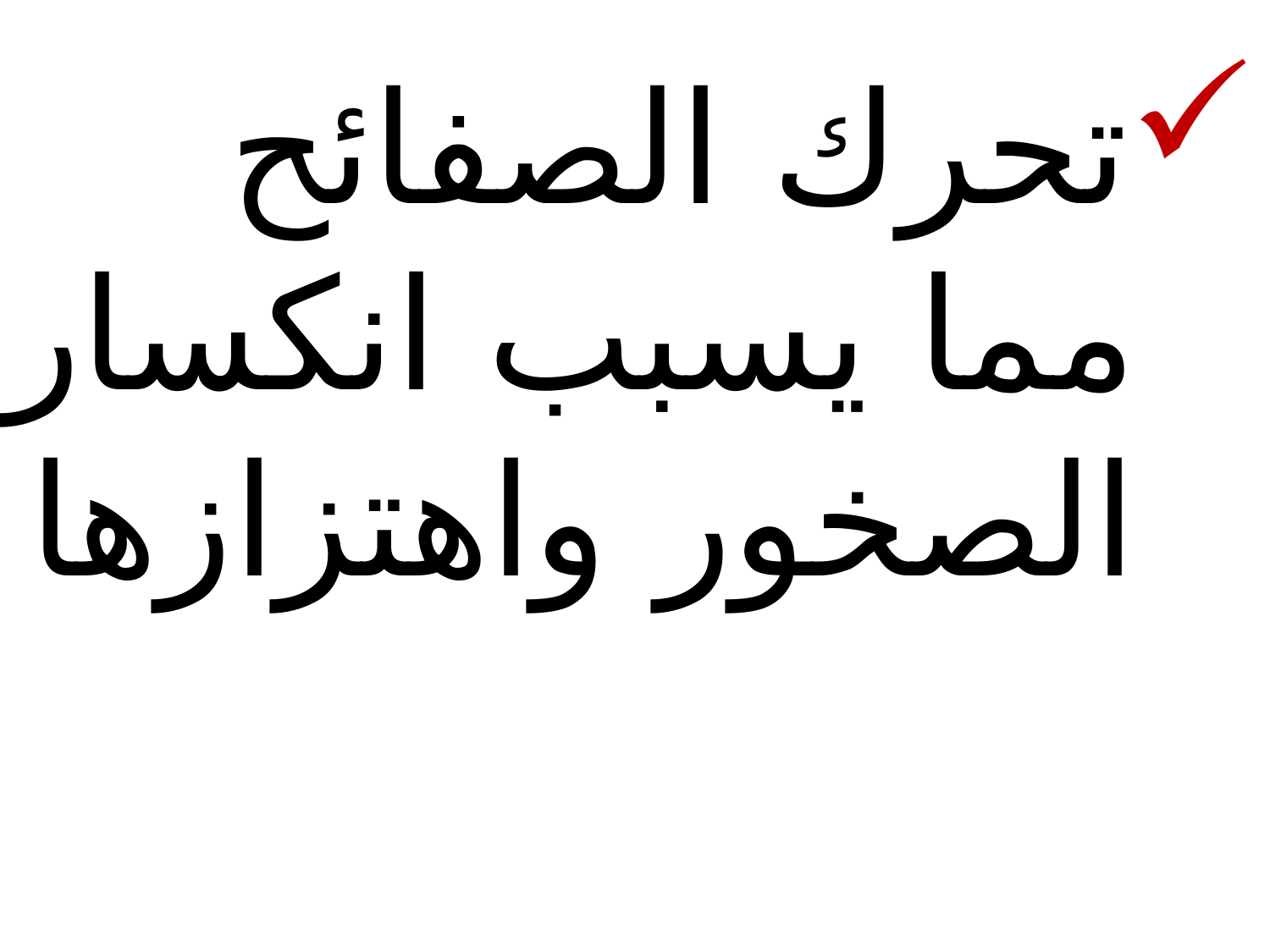

تحرك الصفائح مما يسبب انكسار الصخور واهتزازها